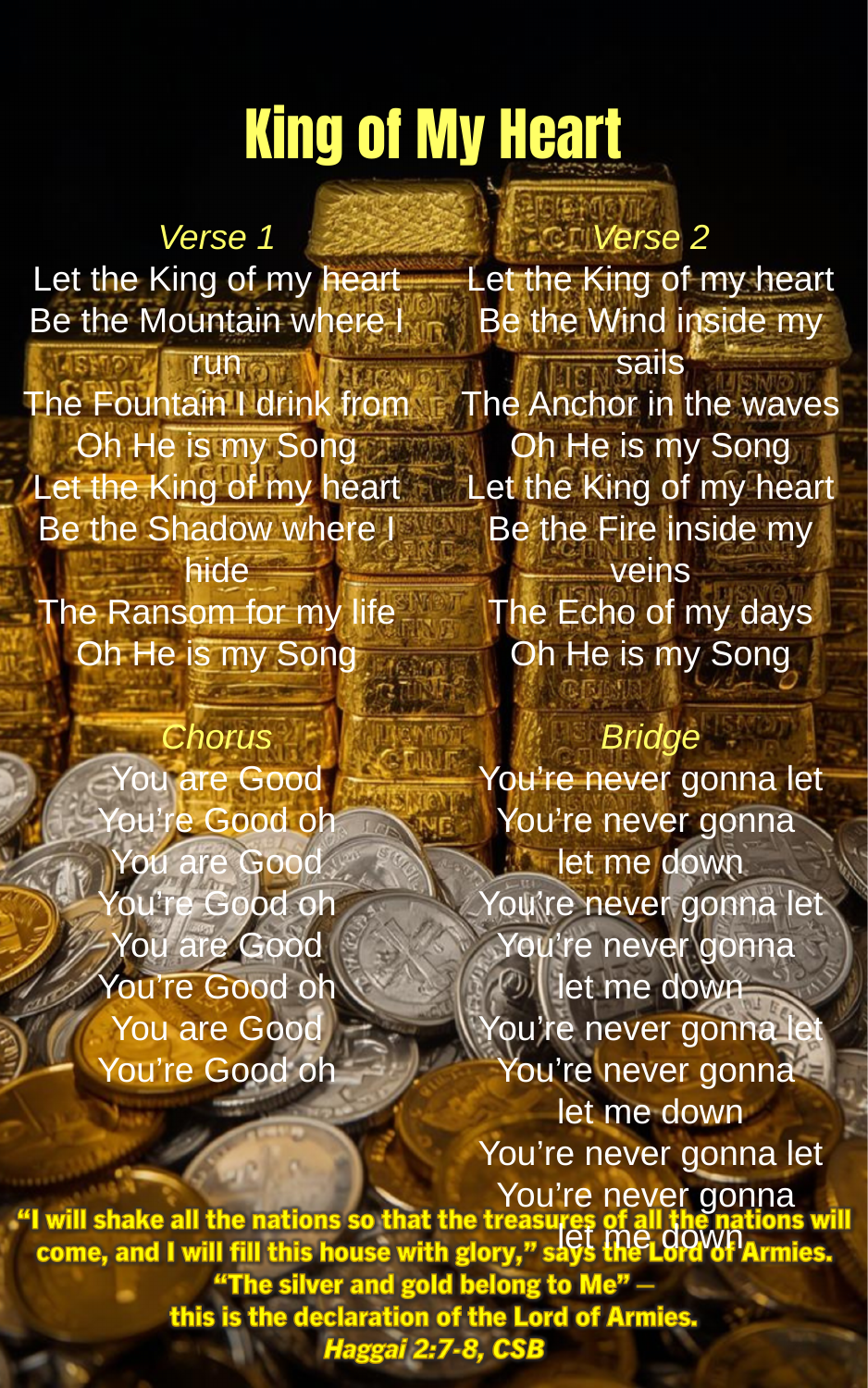

King of My Heart
Verse 1
Let the King of my heart
Be the Mountain where I run
The Fountain I drink from
Oh He is my Song
Let the King of my heart
Be the Shadow where I hide
The Ransom for my life
Oh He is my Song

Chorus
You are Good
You’re Good oh
You are Good
You’re Good oh
You are Good
You’re Good oh
You are Good
You’re Good oh

Verse 2
Let the King of my heart
Be the Wind inside my sails
The Anchor in the waves
Oh He is my Song
Let the King of my heart
Be the Fire inside my veins
The Echo of my days
Oh He is my Song

Bridge
You’re never gonna let
You’re never gonna
let me down
You’re never gonna let
You’re never gonna
let me down
You’re never gonna let
You’re never gonna
let me down
You’re never gonna let
You’re never gonna
let me down